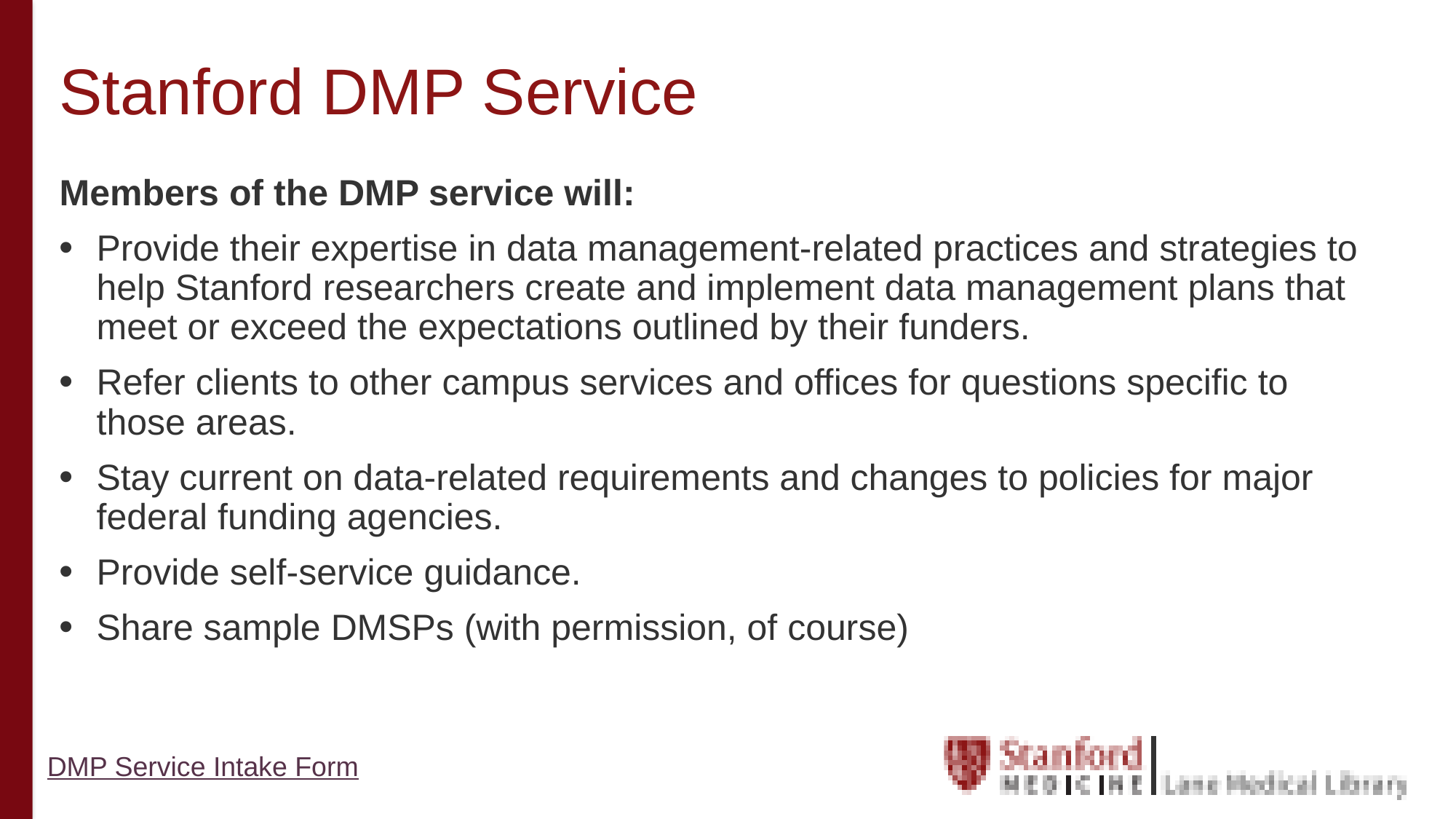

# Stanford DMP Service
Members of the DMP service will:
Provide their expertise in data management-related practices and strategies to help Stanford researchers create and implement data management plans that meet or exceed the expectations outlined by their funders.
Refer clients to other campus services and offices for questions specific to those areas.
Stay current on data-related requirements and changes to policies for major federal funding agencies.
Provide self-service guidance.
Share sample DMSPs (with permission, of course)

DMP Service Intake Form